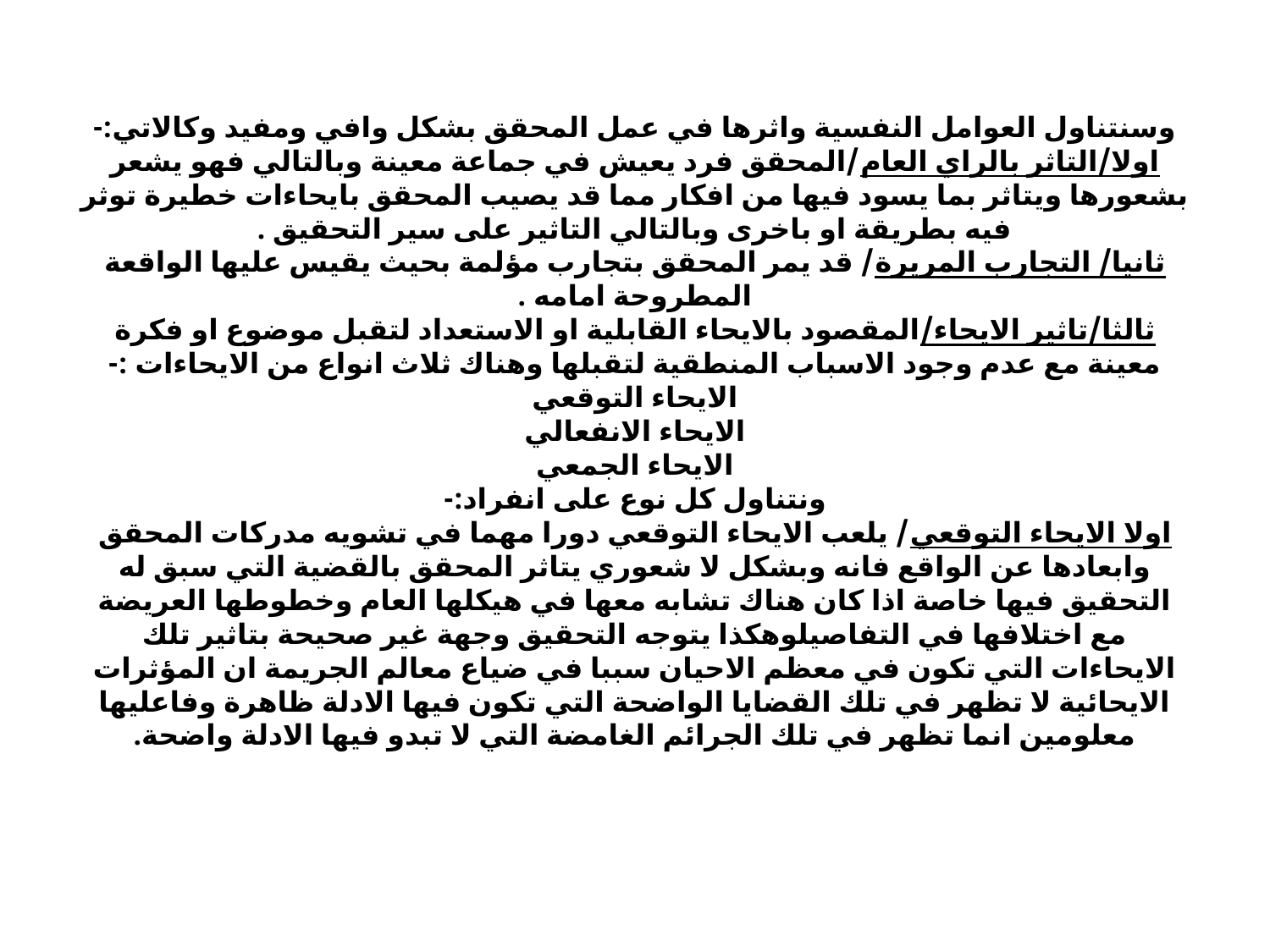

# وسنتناول العوامل النفسية واثرها في عمل المحقق بشكل وافي ومفيد وكالاتي:- اولا/التاثر بالراي العام/المحقق فرد يعيش في جماعة معينة وبالتالي فهو يشعر بشعورها ويتاثر بما يسود فيها من افكار مما قد يصيب المحقق بايحاءات خطيرة توثر فيه بطريقة او باخرى وبالتالي التاثير على سير التحقيق . ثانيا/ التجارب المريرة/ قد يمر المحقق بتجارب مؤلمة بحيث يقيس عليها الواقعة المطروحة امامه . ثالثا/تاثير الايحاء/المقصود بالايحاء القابلية او الاستعداد لتقبل موضوع او فكرة معينة مع عدم وجود الاسباب المنطقية لتقبلها وهناك ثلاث انواع من الايحاءات :- الايحاء التوقعي الايحاء الانفعالي الايحاء الجمعي ونتناول كل نوع على انفراد:- اولا الايحاء التوقعي/ يلعب الايحاء التوقعي دورا مهما في تشويه مدركات المحقق وابعادها عن الواقع فانه وبشكل لا شعوري يتاثر المحقق بالقضية التي سبق له التحقيق فيها خاصة اذا كان هناك تشابه معها في هيكلها العام وخطوطها العريضة مع اختلافها في التفاصيلوهكذا يتوجه التحقيق وجهة غير صحيحة بتاثير تلك الايحاءات التي تكون في معظم الاحيان سببا في ضياع معالم الجريمة ان المؤثرات الايحائية لا تظهر في تلك القضايا الواضحة التي تكون فيها الادلة ظاهرة وفاعليها معلومين انما تظهر في تلك الجرائم الغامضة التي لا تبدو فيها الادلة واضحة.